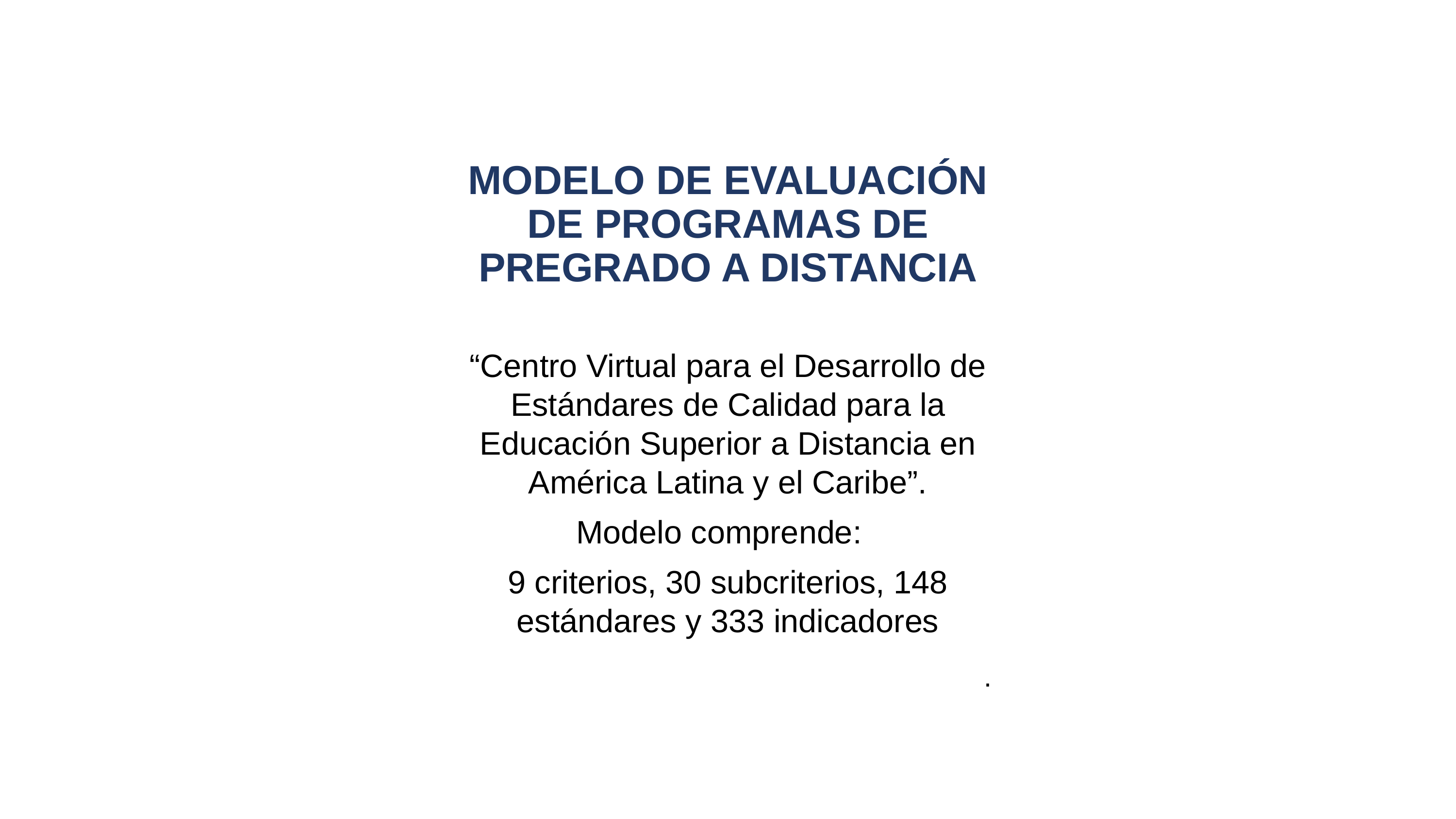

MODELO DE EVALUACIÓN DE PROGRAMAS DE PREGRADO A DISTANCIA
“Centro Virtual para el Desarrollo de Estándares de Calidad para la Educación Superior a Distancia en América Latina y el Caribe”.
Modelo comprende:
9 criterios, 30 subcriterios, 148 estándares y 333 indicadores
.